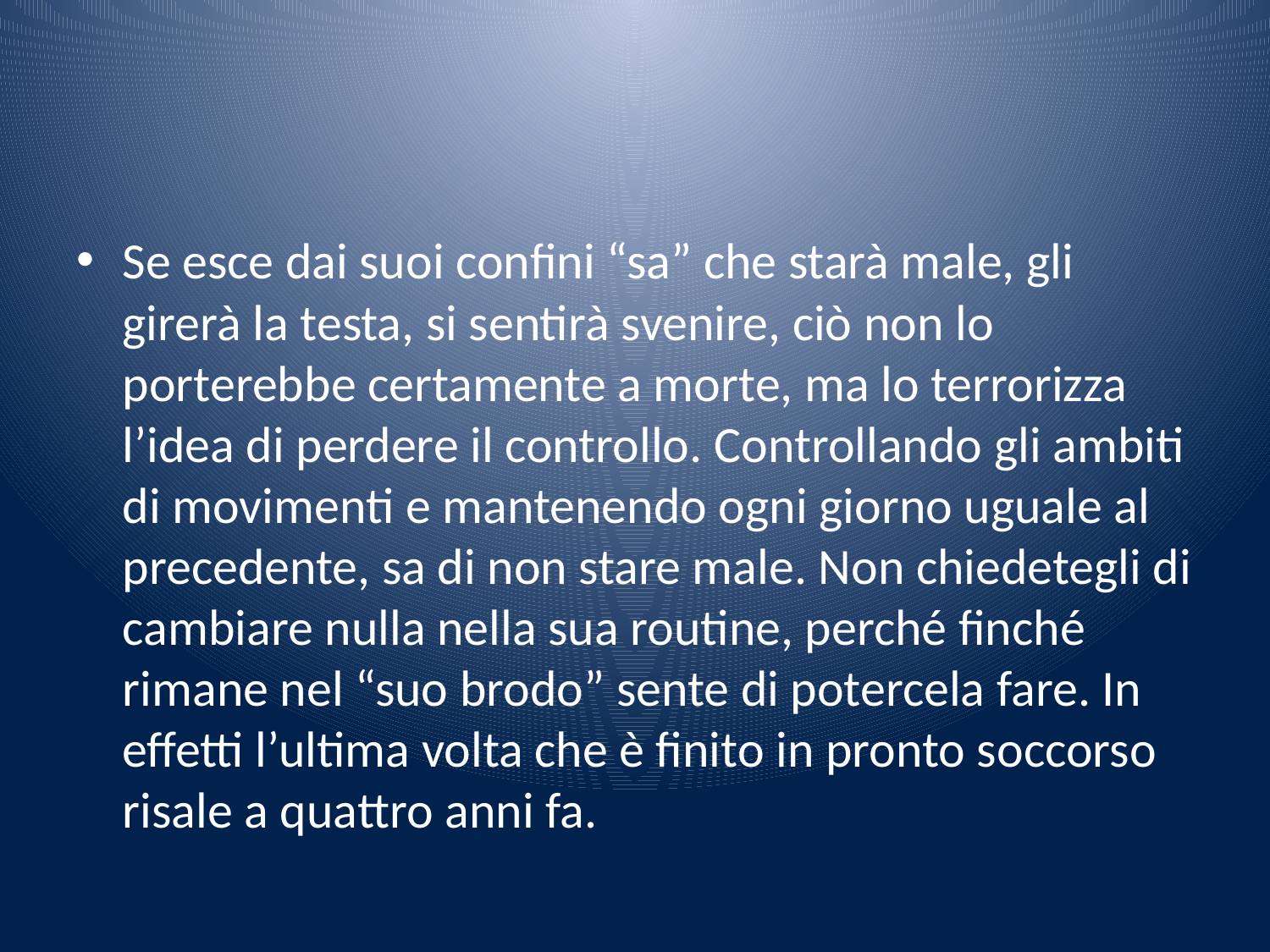

#
Se esce dai suoi confini “sa” che starà male, gli girerà la testa, si sentirà svenire, ciò non lo porterebbe certamente a morte, ma lo terrorizza l’idea di perdere il controllo. Controllando gli ambiti di movimenti e mantenendo ogni giorno uguale al precedente, sa di non stare male. Non chiedetegli di cambiare nulla nella sua routine, perché finché rimane nel “suo brodo” sente di potercela fare. In effetti l’ultima volta che è finito in pronto soccorso risale a quattro anni fa.